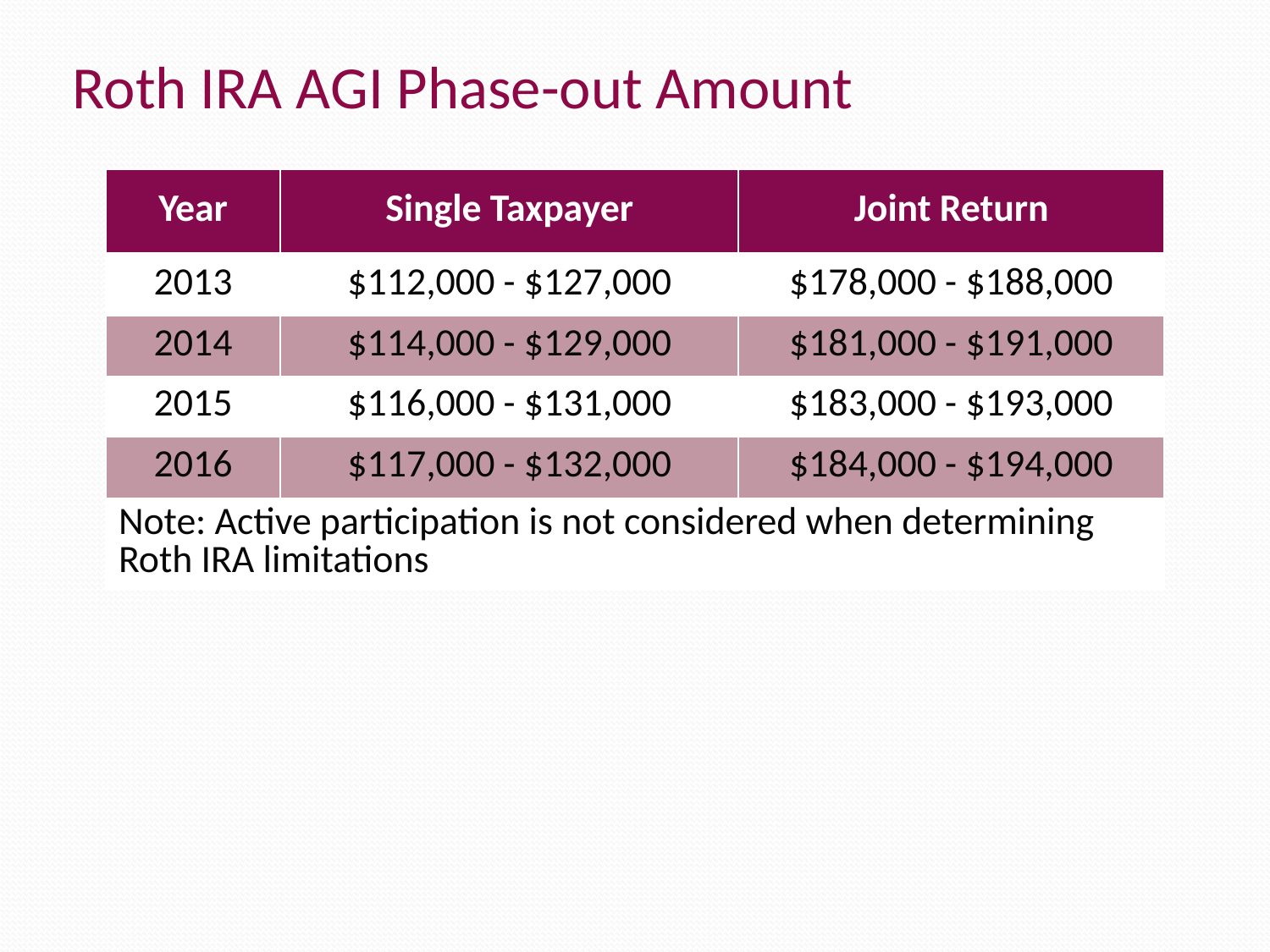

Roth IRA AGI Phase-out Amount

| Year | Single Taxpayer | Joint Return |
| --- | --- | --- |
| 2013 | $112,000 - $127,000 | $178,000 - $188,000 |
| 2014 | $114,000 - $129,000 | $181,000 - $191,000 |
| 2015 | $116,000 - $131,000 | $183,000 - $193,000 |
| 2016 | $117,000 - $132,000 | $184,000 - $194,000 |
| Note: Active participation is not considered when determining Roth IRA limitations |  |  |